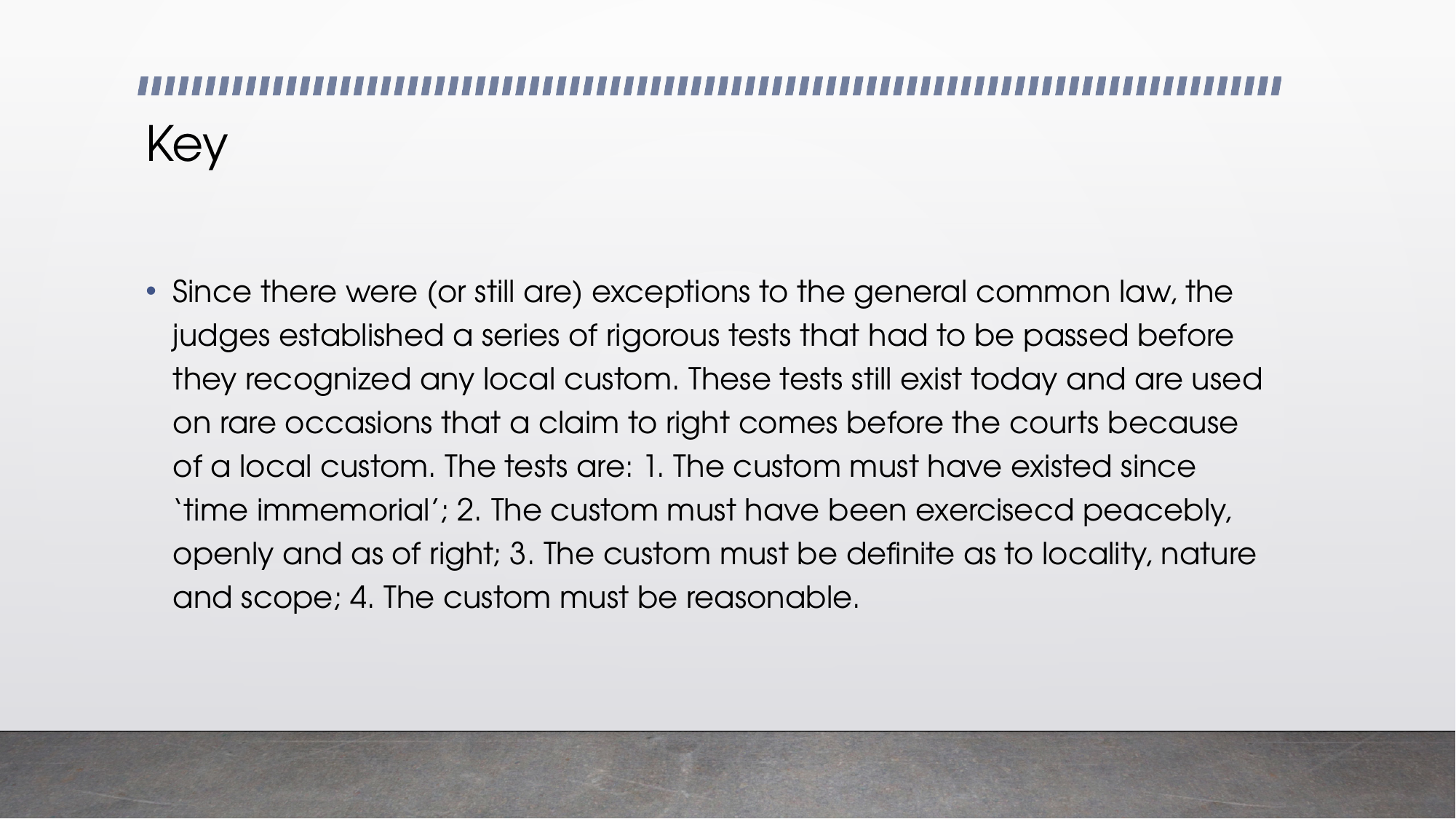

# Key
Since there were (or still are) exceptions to the general common law, the judges established a series of rigorous tests that had to be passed before they recognized any local custom. These tests still exist today and are used on rare occasions that a claim to right comes before the courts because of a local custom. The tests are: 1. The custom must have existed since ‘time immemorial’; 2. The custom must have been exercisecd peacebly, openly and as of right; 3. The custom must be definite as to locality, nature and scope; 4. The custom must be reasonable.